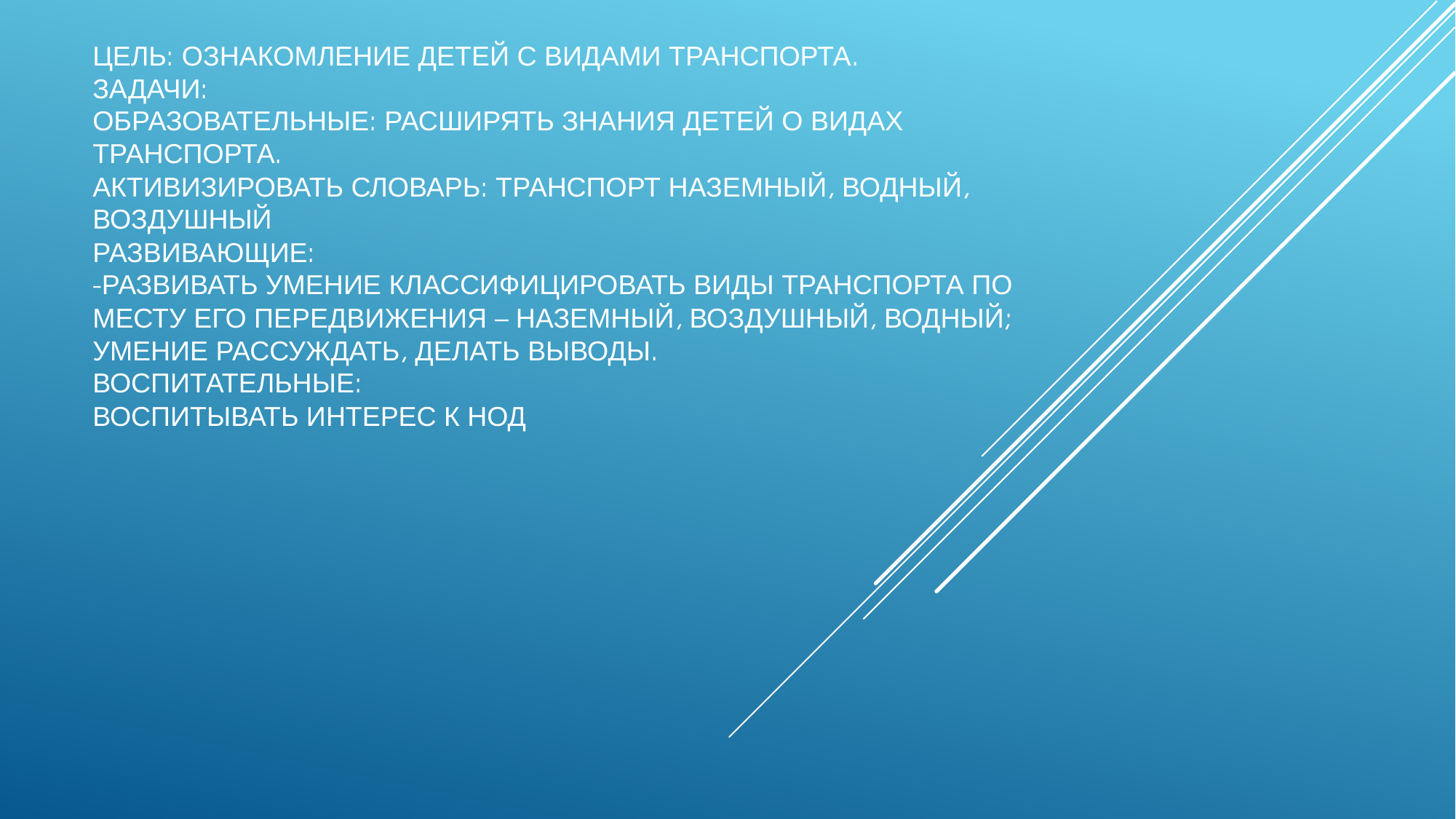

# Цель: Ознакомление детей с видами транспорта. Задачи: Образовательные: расширять знания детей о видах транспорта. Активизировать словарь: транспорт наземный, водный, воздушный Развивающие: -развивать умение классифицировать виды транспорта по месту его передвижения – наземный, воздушный, водный; умение рассуждать, делать выводы. Воспитательные: воспитывать интерес к НОД